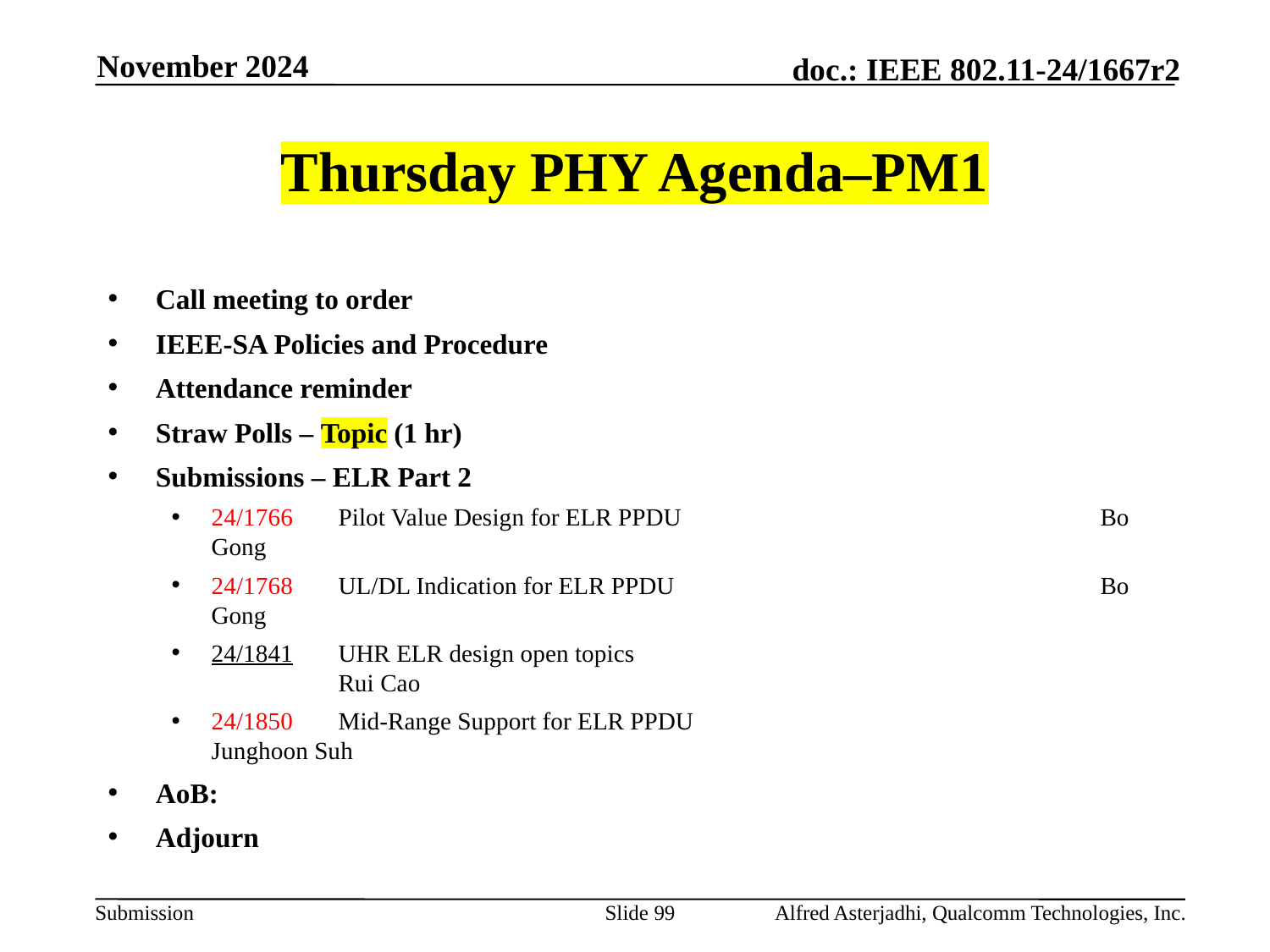

November 2024
# Thursday PHY Agenda–PM1
Call meeting to order
IEEE-SA Policies and Procedure
Attendance reminder
Straw Polls – Topic (1 hr)
Submissions – ELR Part 2
24/1766	Pilot Value Design for ELR PPDU				Bo Gong
24/1768	UL/DL Indication for ELR PPDU				Bo Gong
24/1841	UHR ELR design open topics					Rui Cao
24/1850	Mid-Range Support for ELR PPDU				Junghoon Suh
AoB:
Adjourn
Slide 99
Alfred Asterjadhi, Qualcomm Technologies, Inc.